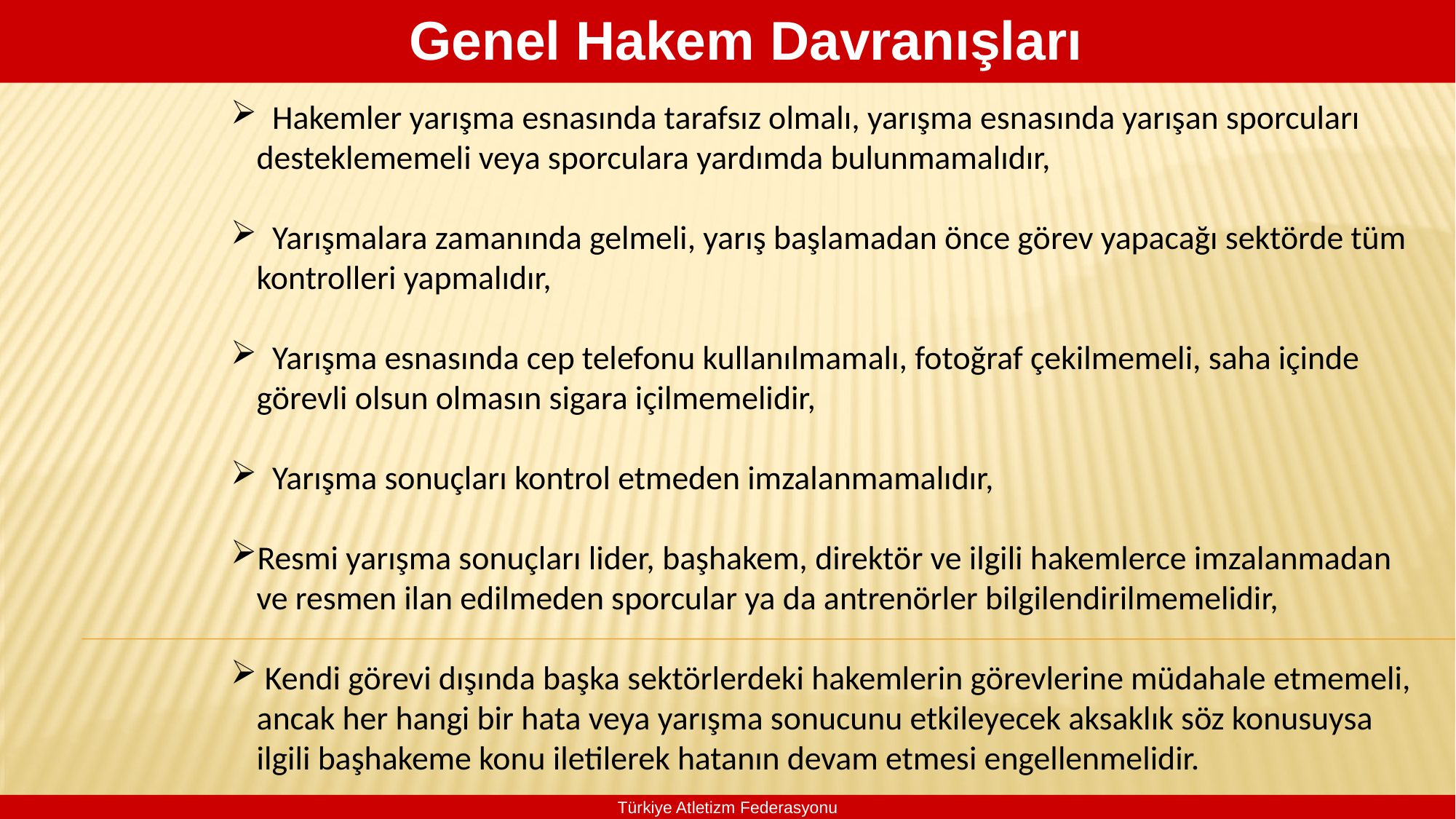

Genel Hakem Davranışları
  Hakemler yarışma esnasında tarafsız olmalı, yarışma esnasında yarışan sporcuları desteklememeli veya sporculara yardımda bulunmamalıdır,

  Yarışmalara zamanında gelmeli, yarış başlamadan önce görev yapacağı sektörde tüm kontrolleri yapmalıdır,

  Yarışma esnasında cep telefonu kullanılmamalı, fotoğraf çekilmemeli, saha içinde görevli olsun olmasın sigara içilmemelidir,

  Yarışma sonuçları kontrol etmeden imzalanmamalıdır,

Resmi yarışma sonuçları lider, başhakem, direktör ve ilgili hakemlerce imzalanmadan ve resmen ilan edilmeden sporcular ya da antrenörler bilgilendirilmemelidir,

 Kendi görevi dışında başka sektörlerdeki hakemlerin görevlerine müdahale etmemeli, ancak her hangi bir hata veya yarışma sonucunu etkileyecek aksaklık söz konusuysa ilgili başhakeme konu iletilerek hatanın devam etmesi engellenmelidir.

Türkiye Atletizm Federasyonu